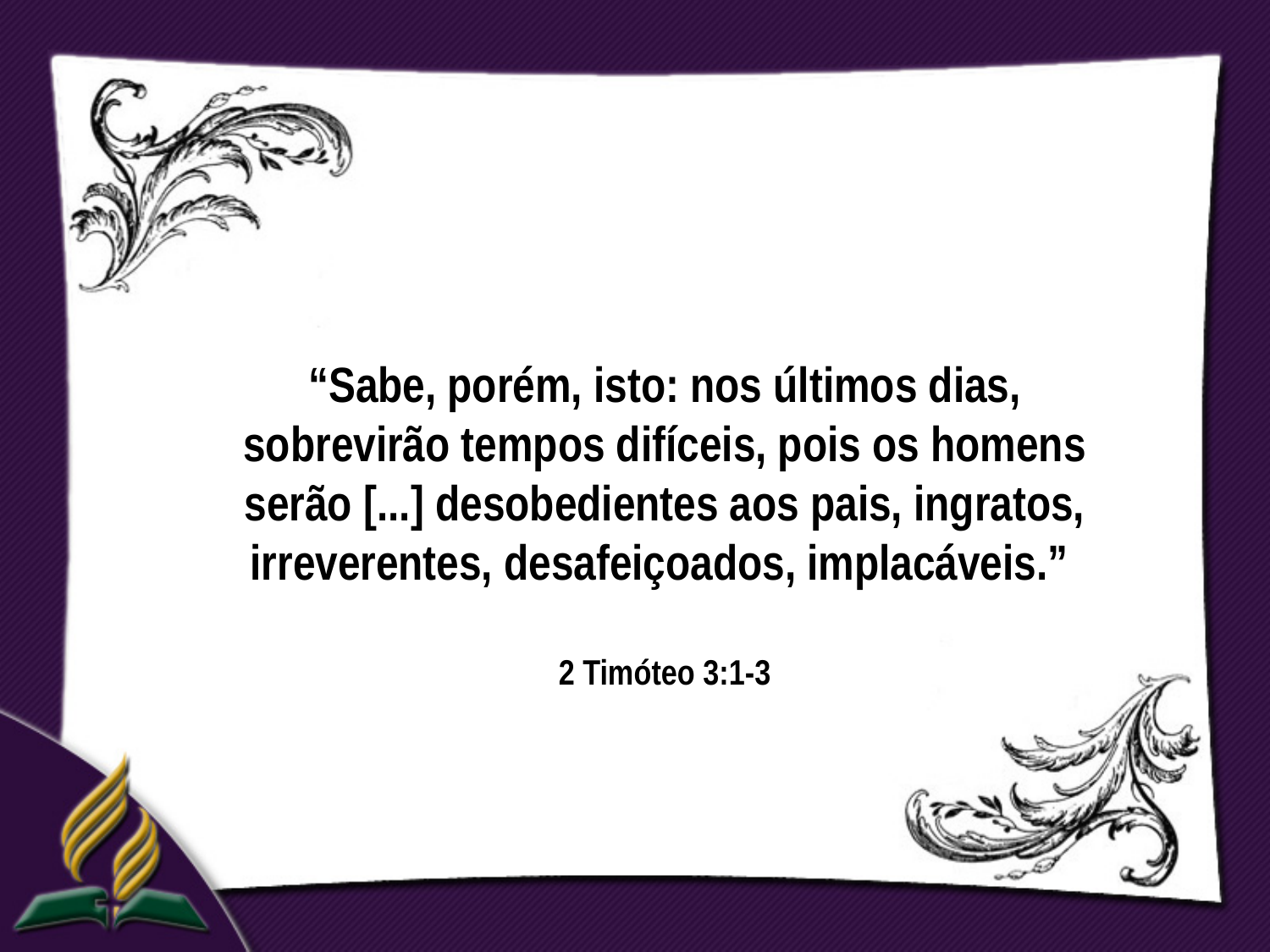

“Sabe, porém, isto: nos últimos dias, sobrevirão tempos difíceis, pois os homens serão [...] desobedientes aos pais, ingratos, irreverentes, desafeiçoados, implacáveis.”

2 Timóteo 3:1-3